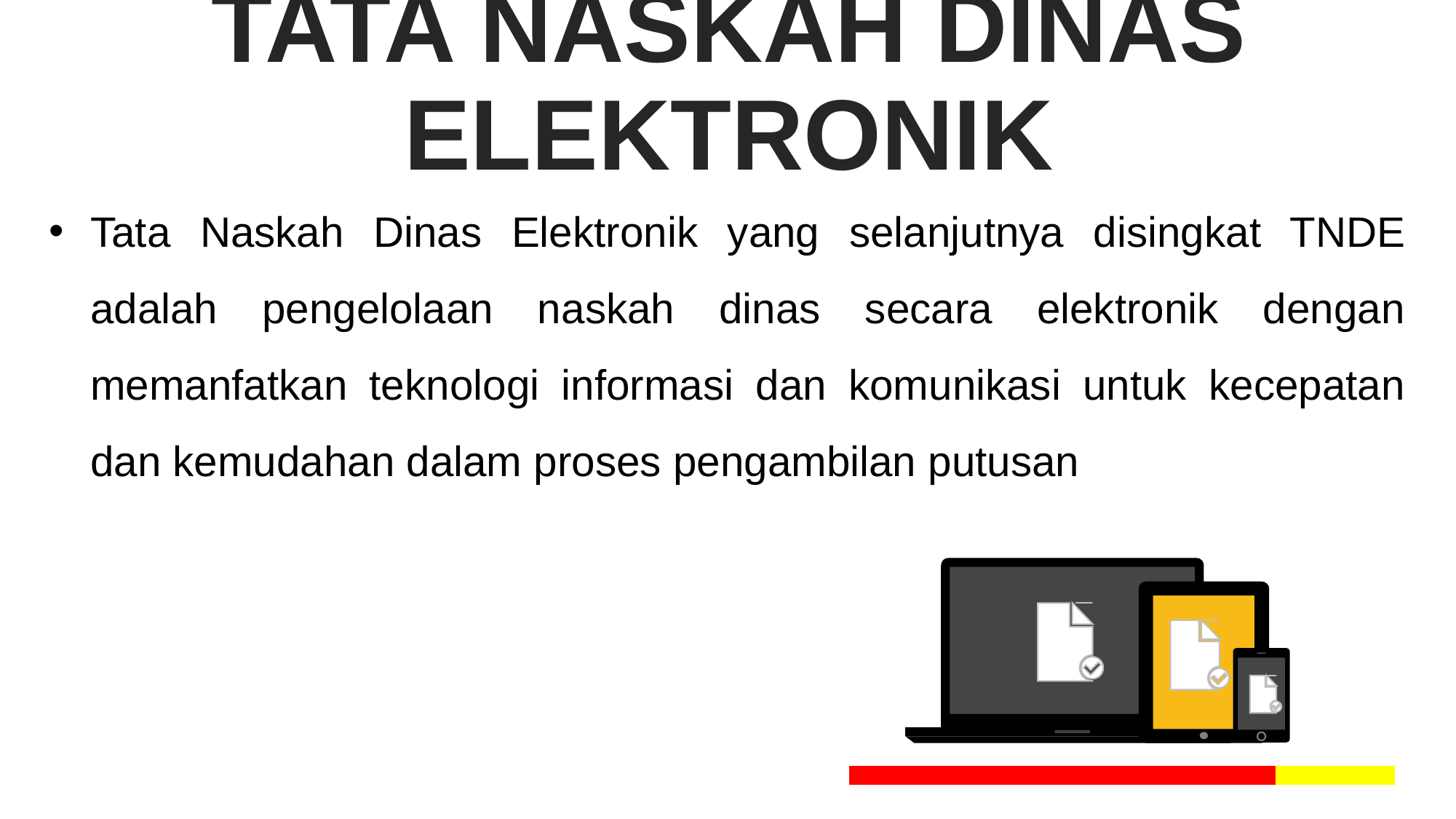

TATA NASKAH DINAS ELEKTRONIK
Tata Naskah Dinas Elektronik yang selanjutnya disingkat TNDE adalah pengelolaan naskah dinas secara elektronik dengan memanfatkan teknologi informasi dan komunikasi untuk kecepatan dan kemudahan dalam proses pengambilan putusan